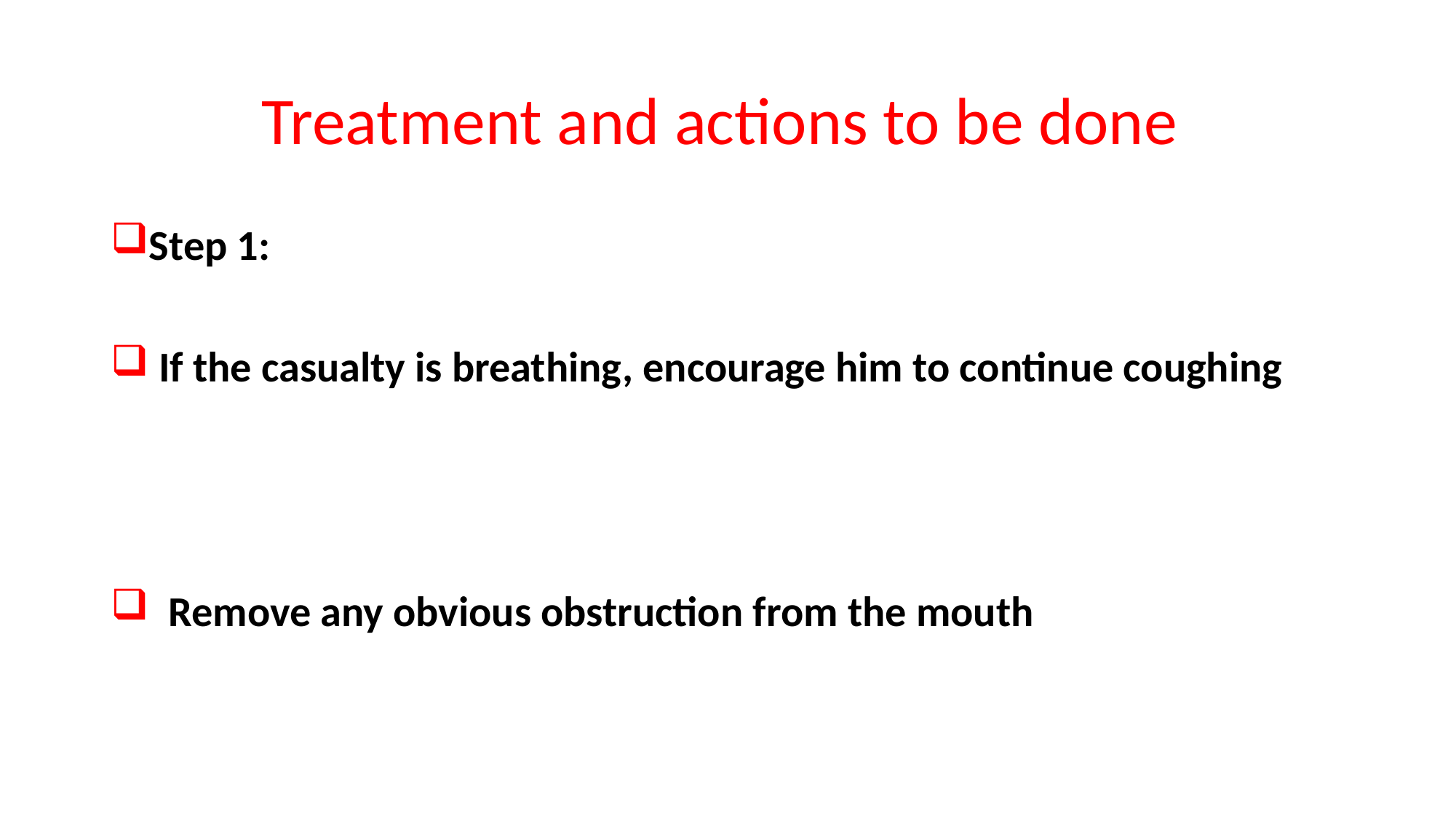

# Treatment and actions to be done
Step 1:

 If the casualty is breathing, encourage him to continue coughing

  Remove any obvious obstruction from the mouth